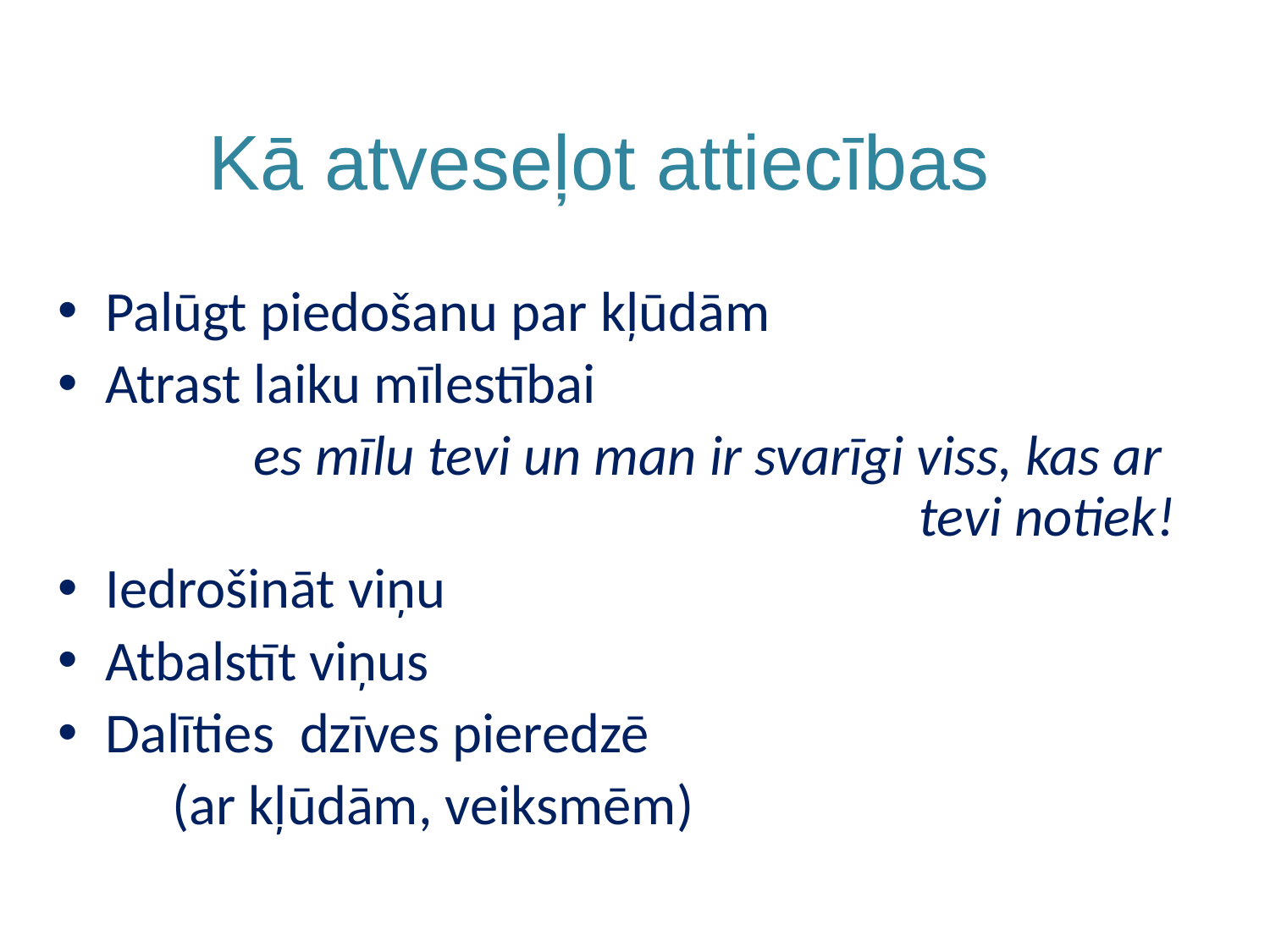

# Kā atveseļot attiecības
Palūgt piedošanu par kļūdām
Atrast laiku mīlestībai
     	es mīlu tevi un man ir svarīgi viss, kas ar  tevi notiek!
Iedrošināt viņu
Atbalstīt viņus
Dalīties  dzīves pieredzē
         (ar kļūdām, veiksmēm)